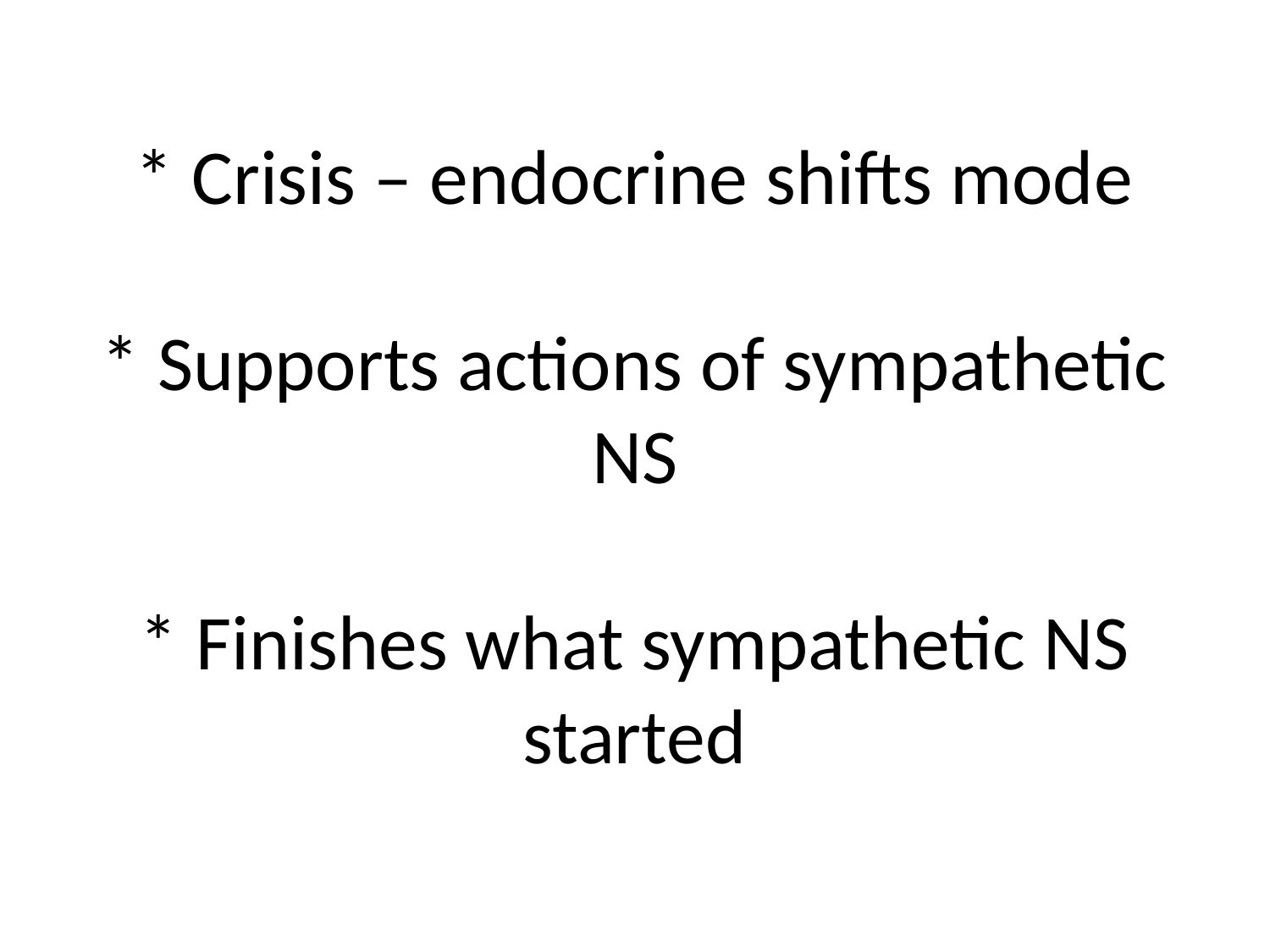

# * Crisis – endocrine shifts mode * Supports actions of sympathetic NS * Finishes what sympathetic NS started